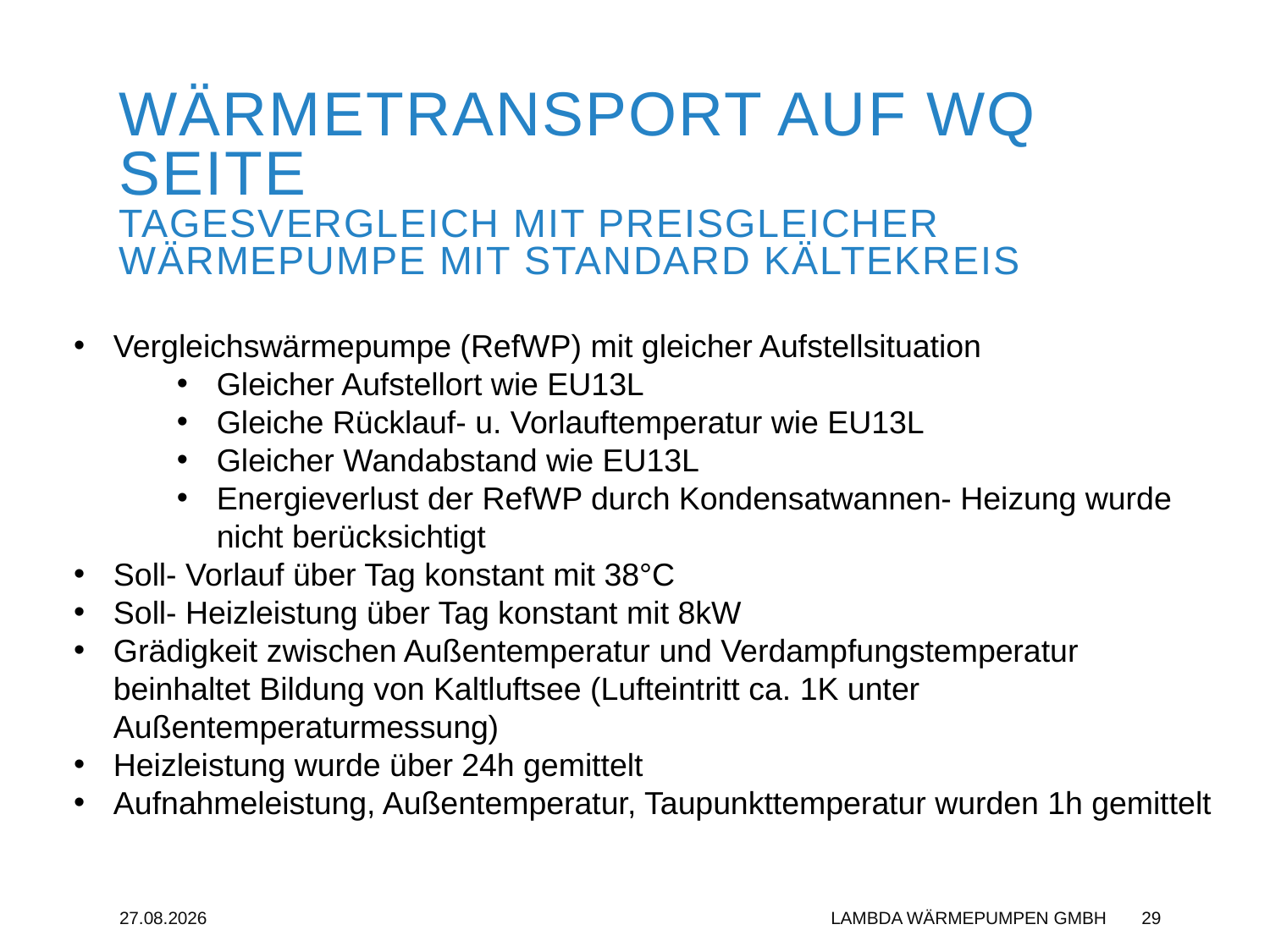

Wärmetransport auf WQ Seite
Tagesvergleich mit preisgleicher Wärmepumpe mit Standard Kältekreis
Vergleichswärmepumpe (RefWP) mit gleicher Aufstellsituation
Gleicher Aufstellort wie EU13L
Gleiche Rücklauf- u. Vorlauftemperatur wie EU13L
Gleicher Wandabstand wie EU13L
Energieverlust der RefWP durch Kondensatwannen- Heizung wurde nicht berücksichtigt
Soll- Vorlauf über Tag konstant mit 38°C
Soll- Heizleistung über Tag konstant mit 8kW
Grädigkeit zwischen Außentemperatur und Verdampfungstemperatur beinhaltet Bildung von Kaltluftsee (Lufteintritt ca. 1K unter Außentemperaturmessung)
Heizleistung wurde über 24h gemittelt
Aufnahmeleistung, Außentemperatur, Taupunkttemperatur wurden 1h gemittelt

27.08.2026
LAMBDA Wärmepumpen GmbH
29